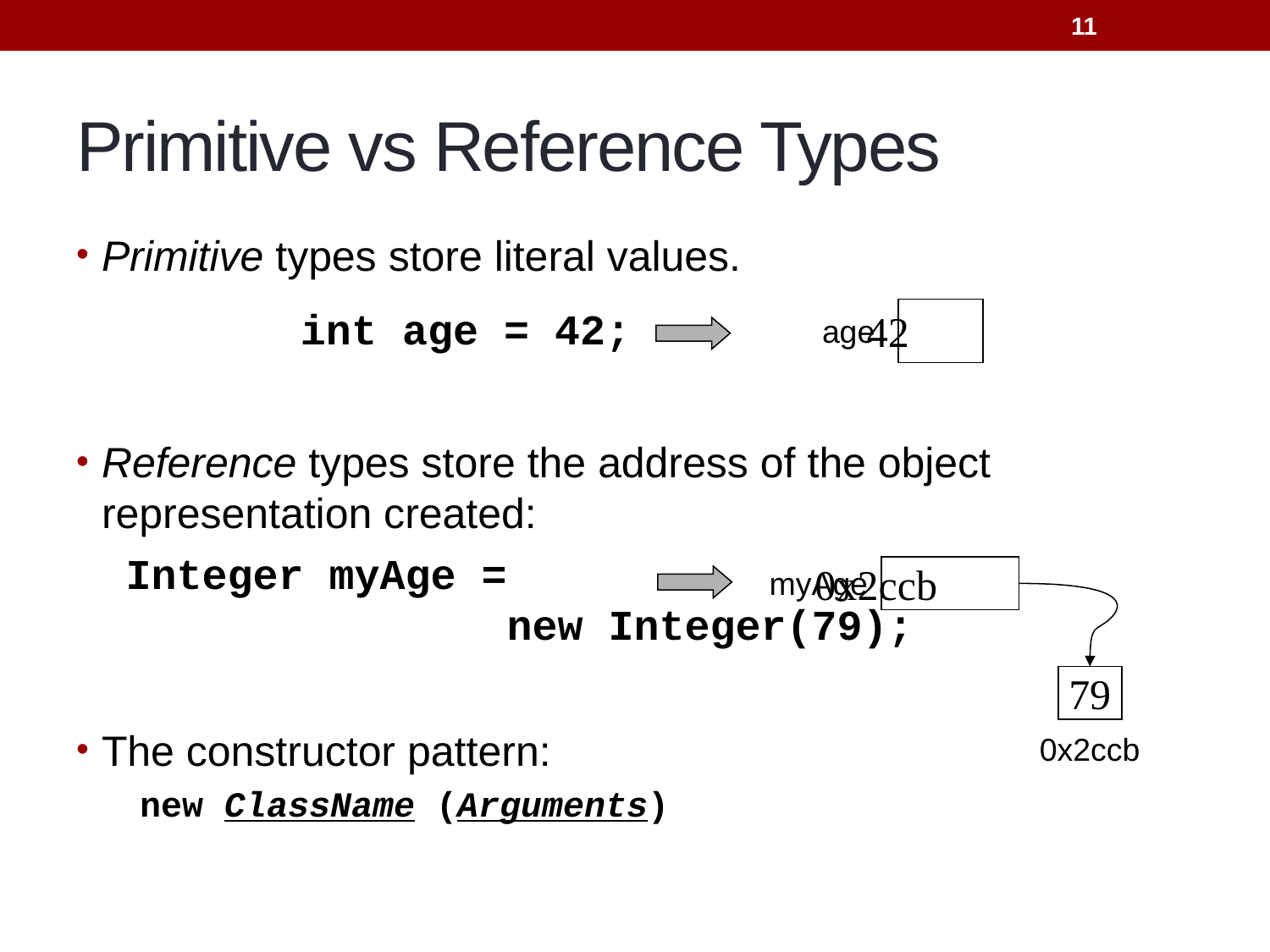

11
# Primitive vs Reference Types
Primitive types store literal values.

Reference types store the address of the object representation created:

The constructor pattern:
new ClassName (Arguments)
int age = 42;
42
age

myAge
0x2ccb
Integer myAge =
			new Integer(79);

79
0x2ccb